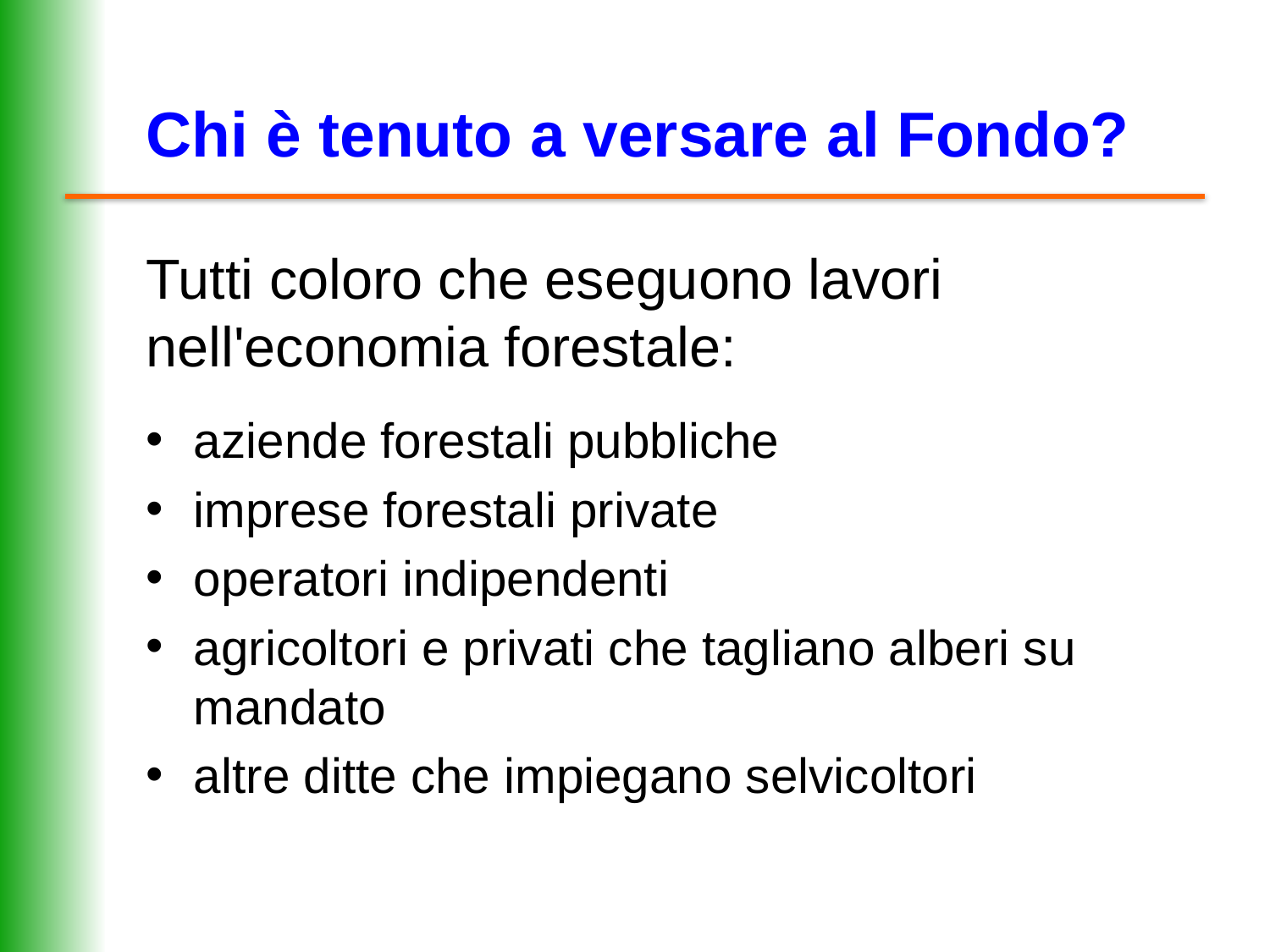

# Chi è tenuto a versare al Fondo?
Tutti coloro che eseguono lavori nell'economia forestale:
aziende forestali pubbliche
imprese forestali private
operatori indipendenti
agricoltori e privati che tagliano alberi su mandato
altre ditte che impiegano selvicoltori